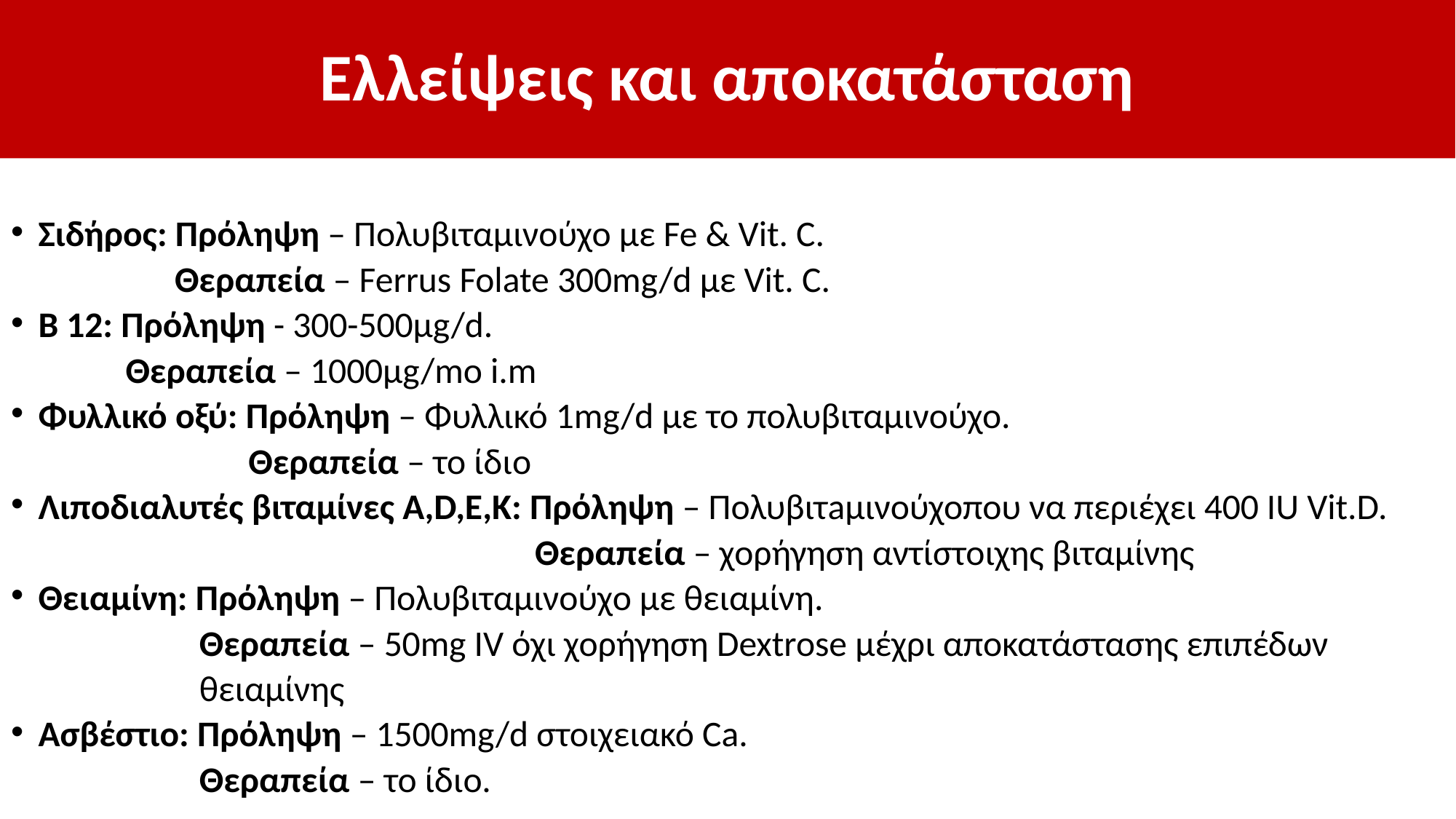

# Ελλείψεις και αποκατάσταση

Σιδήρος: Πρόληψη – Πολυβιταμινούχο με Fe & Vit. C.
                    Θεραπεία – Ferrus Folate 300mg/d με Vit. C.
Β 12: Πρόληψη - 300-500μg/d.
              Θεραπεία – 1000μg/mo i.m
Φυλλικό οξύ: Πρόληψη – Φυλλικό 1mg/d με το πολυβιταμινούχο.
                             Θεραπεία – το ίδιο
Λιποδιαλυτές βιταμίνες Α,D,E,K: Πρόληψη – Πολυβιτaμινούχοπου να περιέχει 400 IU Vit.D.
                                                                Θεραπεία – χορήγηση αντίστοιχης βιταμίνης
Θειαμίνη: Πρόληψη – Πολυβιταμινούχο με θειαμίνη.
                       Θεραπεία – 50mg IV όχι χορήγηση Dextrose μέχρι αποκατάστασης επιπέδων
                       θειαμίνης
Ασβέστιο: Πρόληψη – 1500mg/d στοιχειακό Ca.
                       Θεραπεία – το ίδιο.